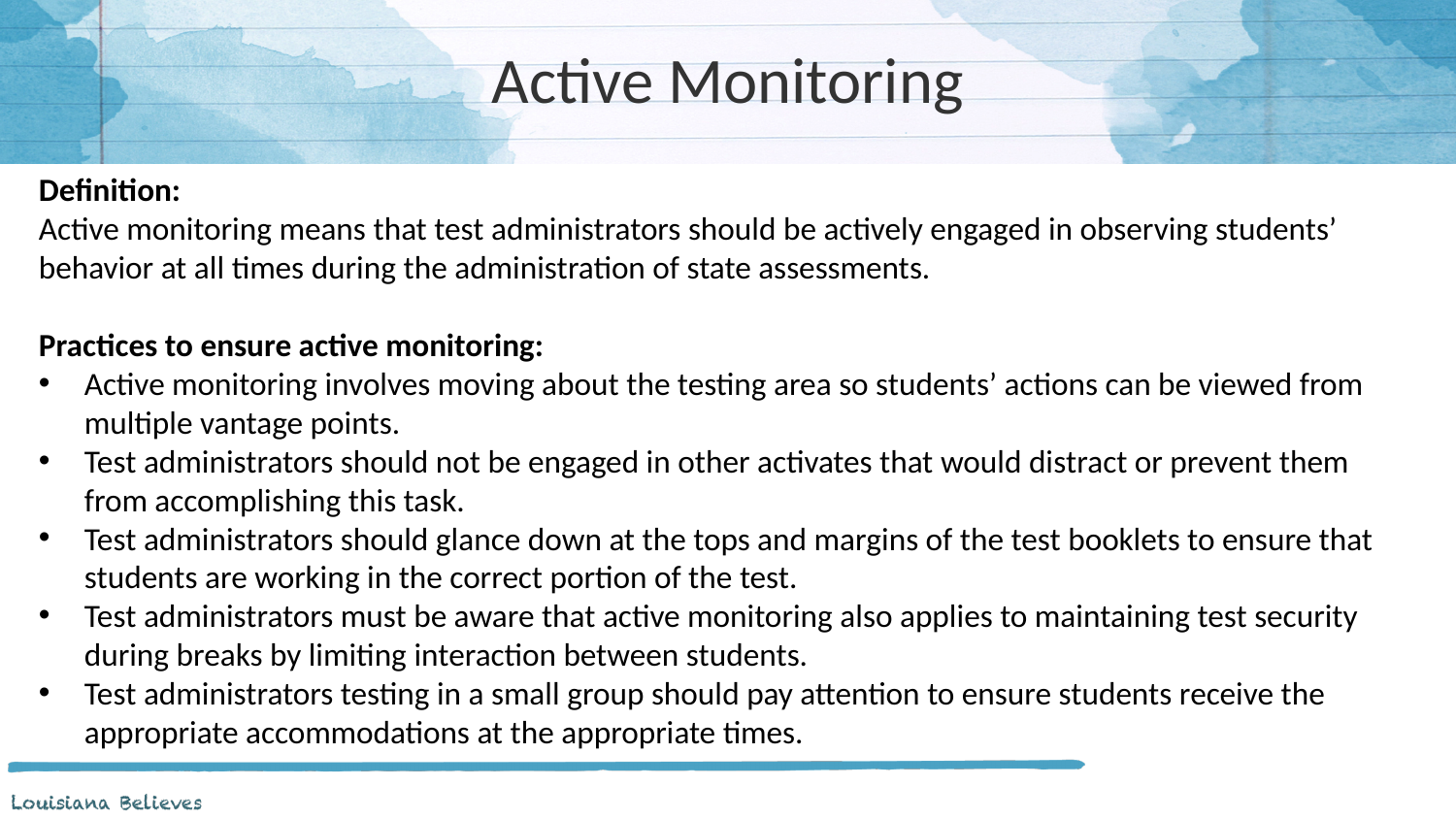

# Active Monitoring
Definition:
Active monitoring means that test administrators should be actively engaged in observing students’ behavior at all times during the administration of state assessments.

Practices to ensure active monitoring:
Active monitoring involves moving about the testing area so students’ actions can be viewed from multiple vantage points.
Test administrators should not be engaged in other activates that would distract or prevent them from accomplishing this task.
Test administrators should glance down at the tops and margins of the test booklets to ensure that students are working in the correct portion of the test.
Test administrators must be aware that active monitoring also applies to maintaining test security during breaks by limiting interaction between students.
Test administrators testing in a small group should pay attention to ensure students receive the appropriate accommodations at the appropriate times.